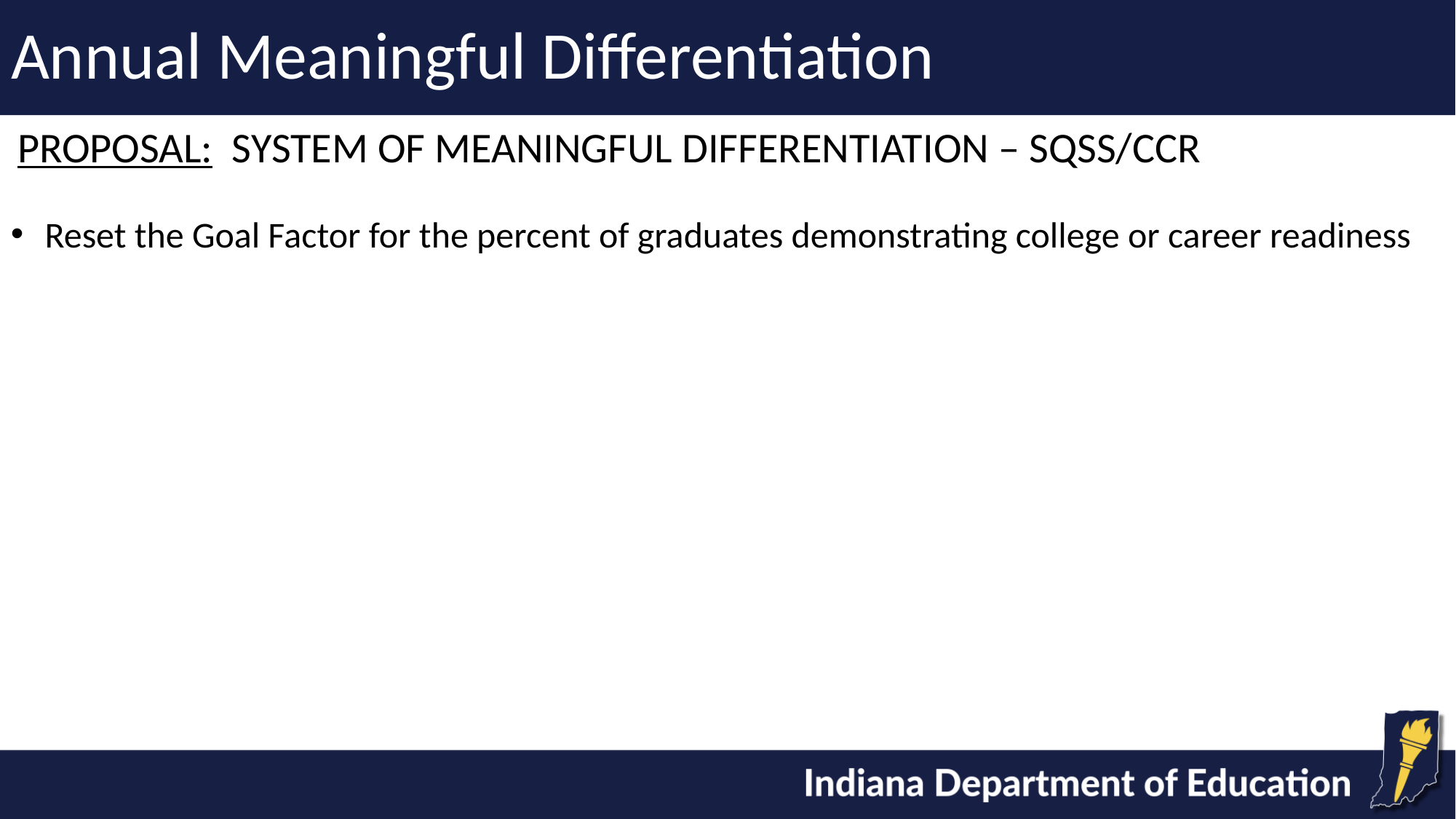

# Annual Meaningful Differentiation
PROPOSAL:  SYSTEM OF MEANINGFUL DIFFERENTIATION – SQSS/CCR
Reset the Goal Factor for the percent of graduates demonstrating college or career readiness